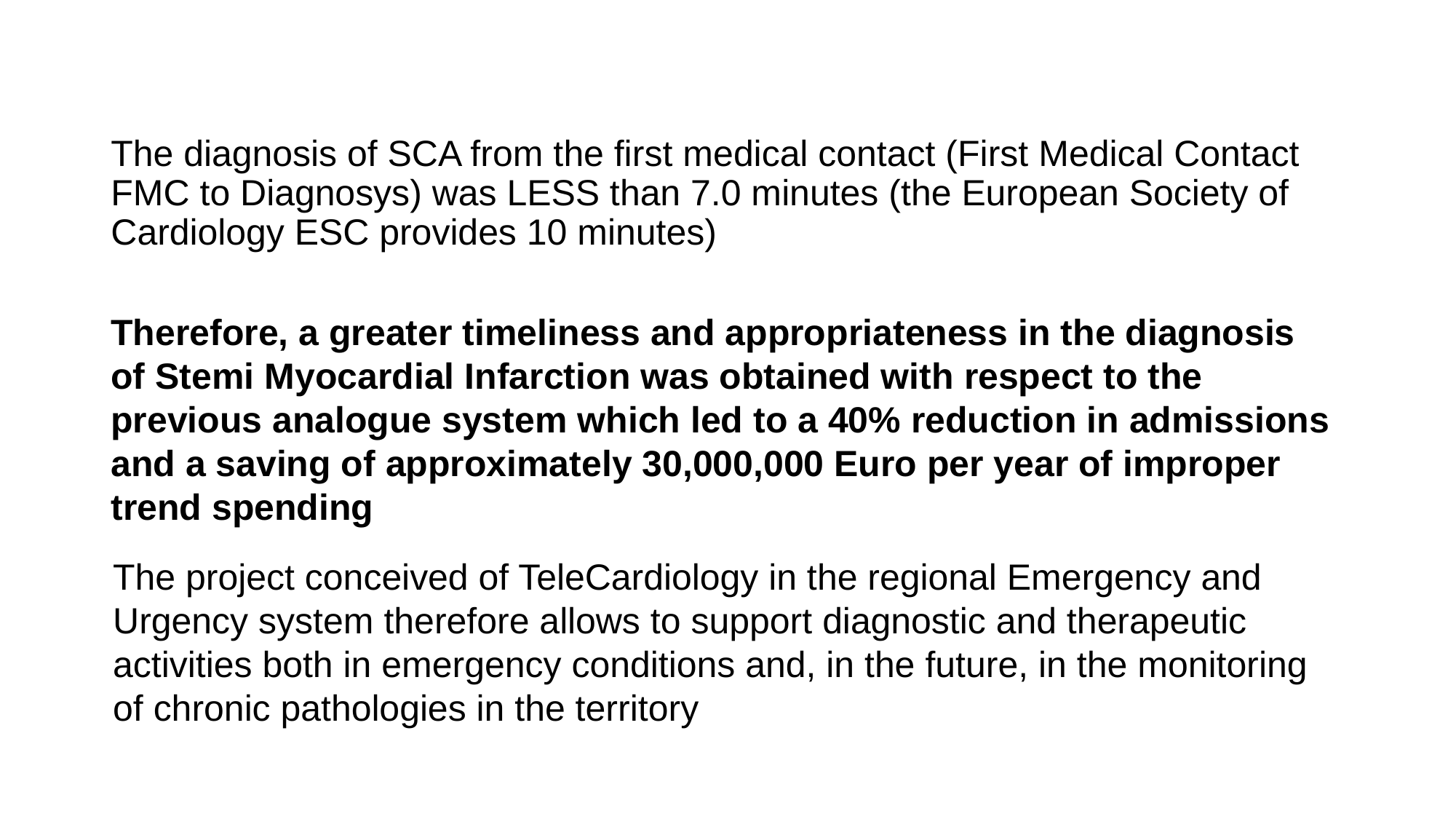

The diagnosis of SCA from the first medical contact (First Medical Contact FMC to Diagnosys) was LESS than 7.0 minutes (the European Society of Cardiology ESC provides 10 minutes)
Therefore, a greater timeliness and appropriateness in the diagnosis of Stemi Myocardial Infarction was obtained with respect to the previous analogue system which led to a 40% reduction in admissions and a saving of approximately 30,000,000 Euro per year of improper trend spending
The project conceived of TeleCardiology in the regional Emergency and Urgency system therefore allows to support diagnostic and therapeutic activities both in emergency conditions and, in the future, in the monitoring of chronic pathologies in the territory